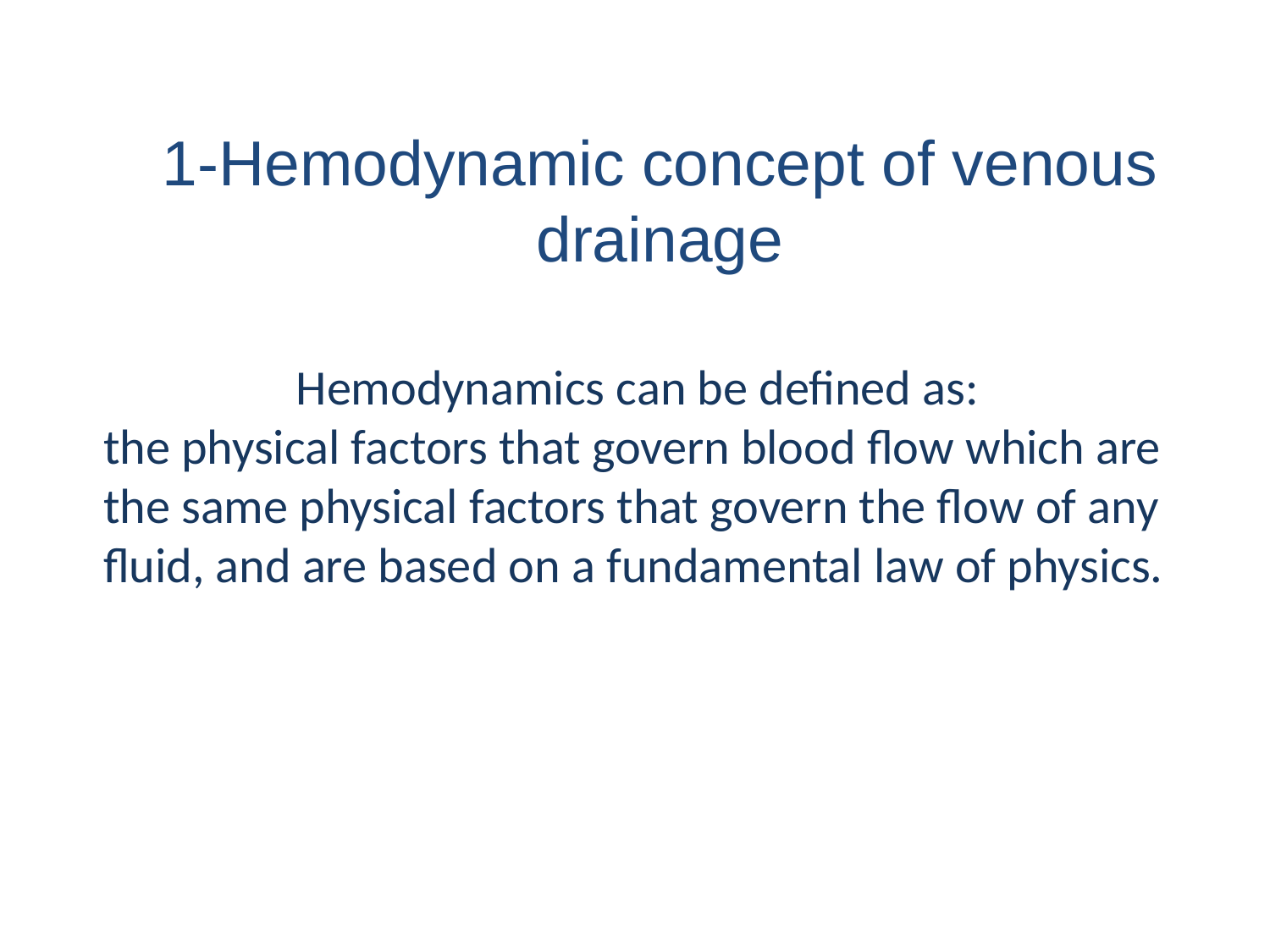

1-Hemodynamic concept of venous drainage

Hemodynamics can be defined as:
the physical factors that govern blood flow which are the same physical factors that govern the flow of any fluid, and are based on a fundamental law of physics.